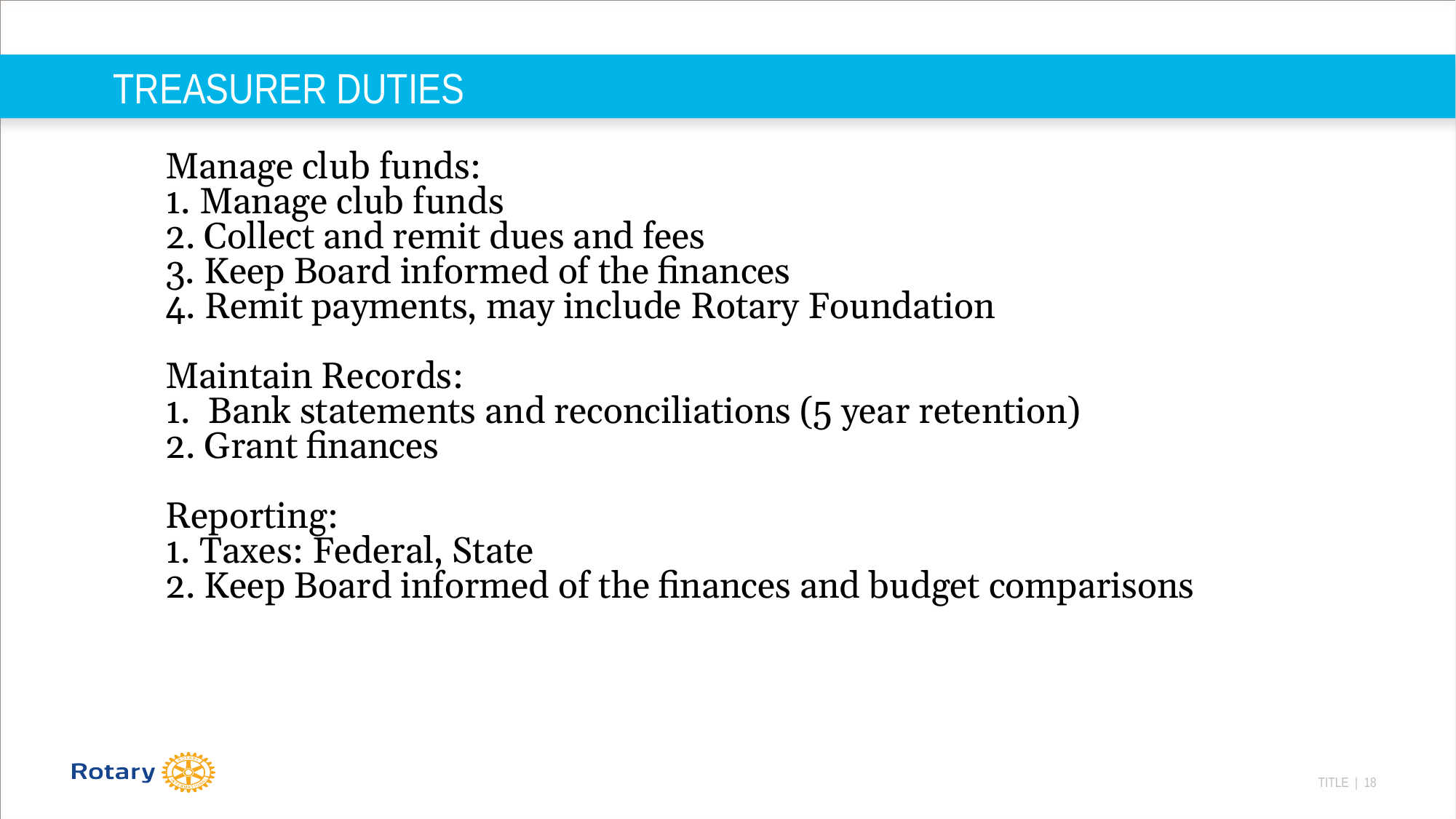

# TREASURER DUTIES

Manage club funds:
1. Manage club funds
2. Collect and remit dues and fees
3. Keep Board informed of the finances
4. Remit payments, may include Rotary Foundation

Maintain Records:
1.  Bank statements and reconciliations (5 year retention)
2. Grant finances

Reporting:
1. Taxes: Federal, State
2. Keep Board informed of the finances and budget comparisons